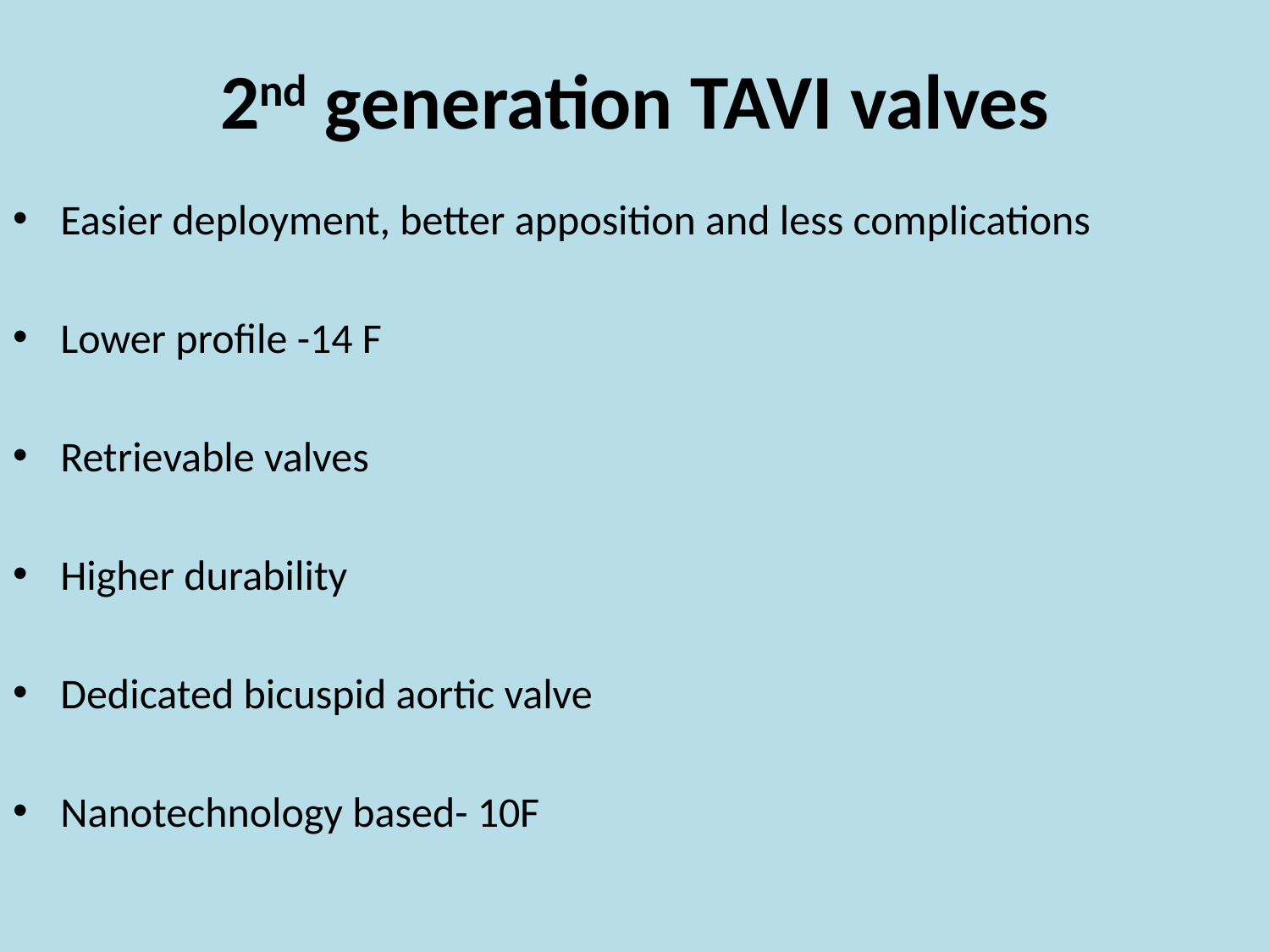

# 2nd generation TAVI valves
Easier deployment, better apposition and less complications

Lower profile -14 F

Retrievable valves

Higher durability

Dedicated bicuspid aortic valve

Nanotechnology based- 10F